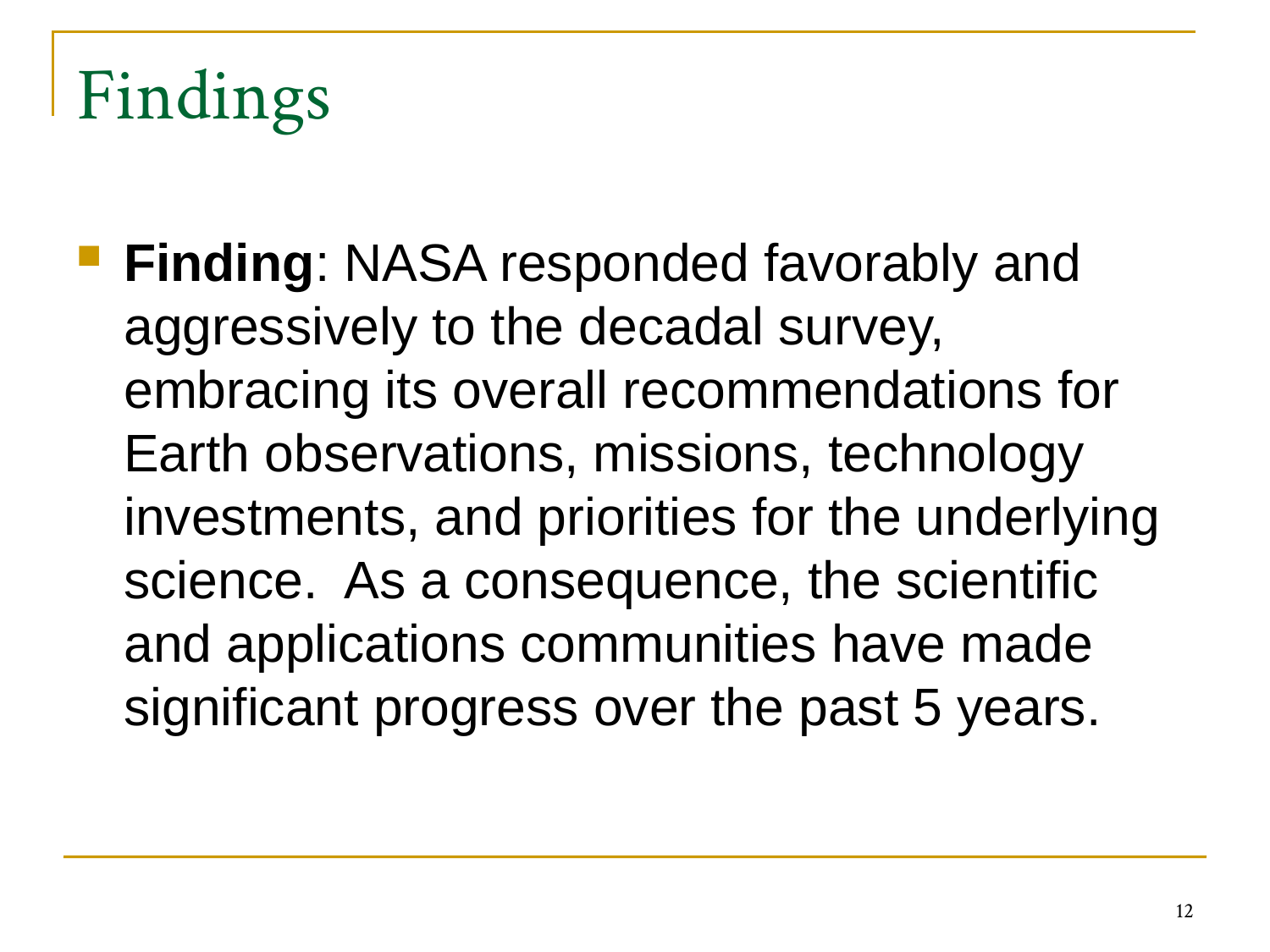

# Findings
Finding: NASA responded favorably and aggressively to the decadal survey, embracing its overall recommendations for Earth observations, missions, technology investments, and priorities for the underlying science.  As a consequence, the scientific and applications communities have made significant progress over the past 5 years.

12